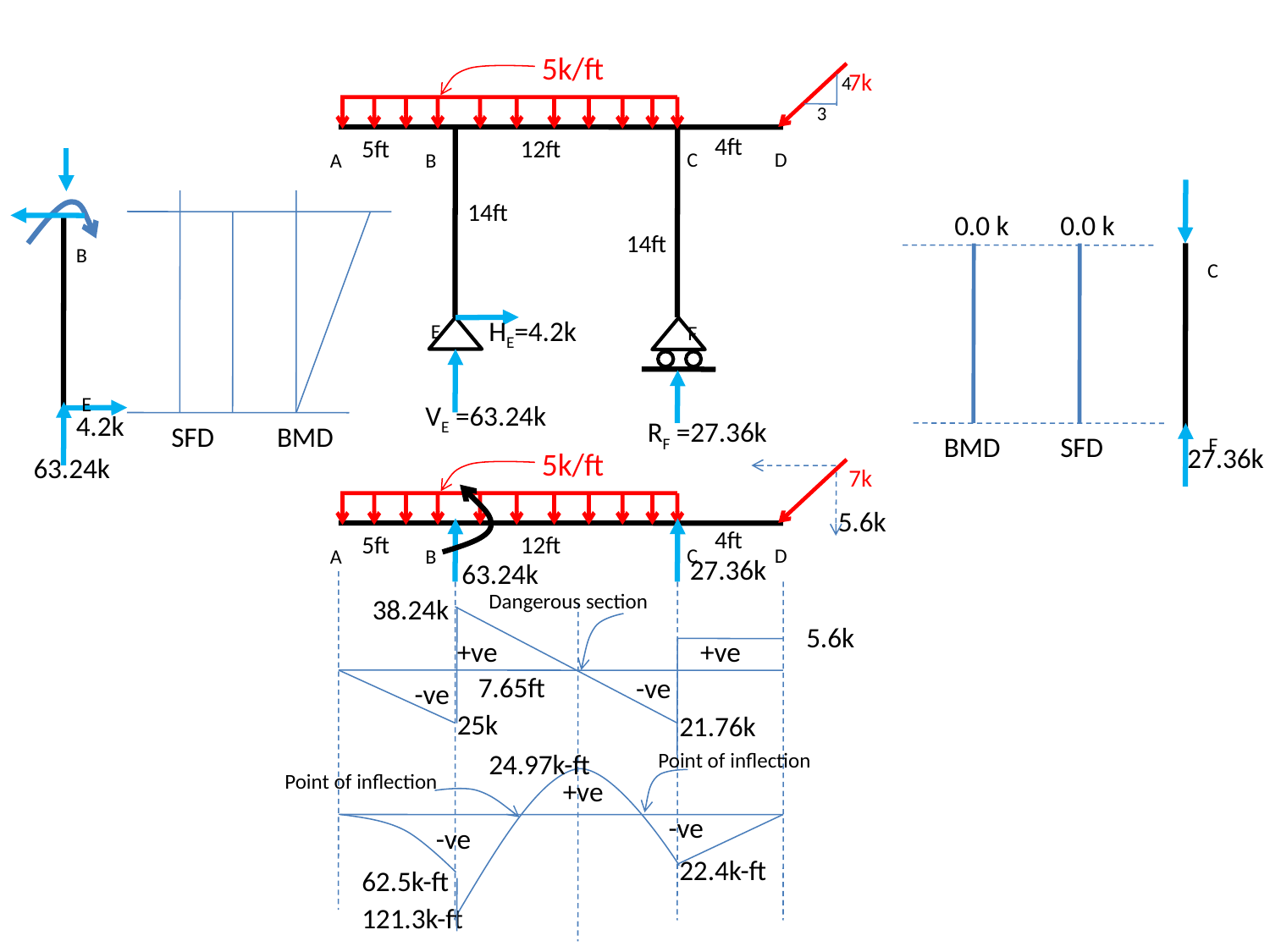

7k
5k/ft

4
3

D
C
A
B
4ft
5ft
12ft
14ft
14ft
E
F
HE=4.2k

B
E
4.2k
63.24k
BMD
SFD
0.0 k
BMD
0.0 k
SFD
C
F
27.36k
VE =63.24k
RF =27.36k
7k
5k/ft

5.6k
D
C
B
5ft
12ft
A
4ft
27.36k
63.24k
Dangerous section
38.24k

5.6k
+ve
+ve
7.65ft
-ve
-ve
25k
21.76k
24.97k-ft
Point of inflection

Point of inflection
+ve

-ve

-ve
22.4k-ft
62.5k-ft
121.3k-ft